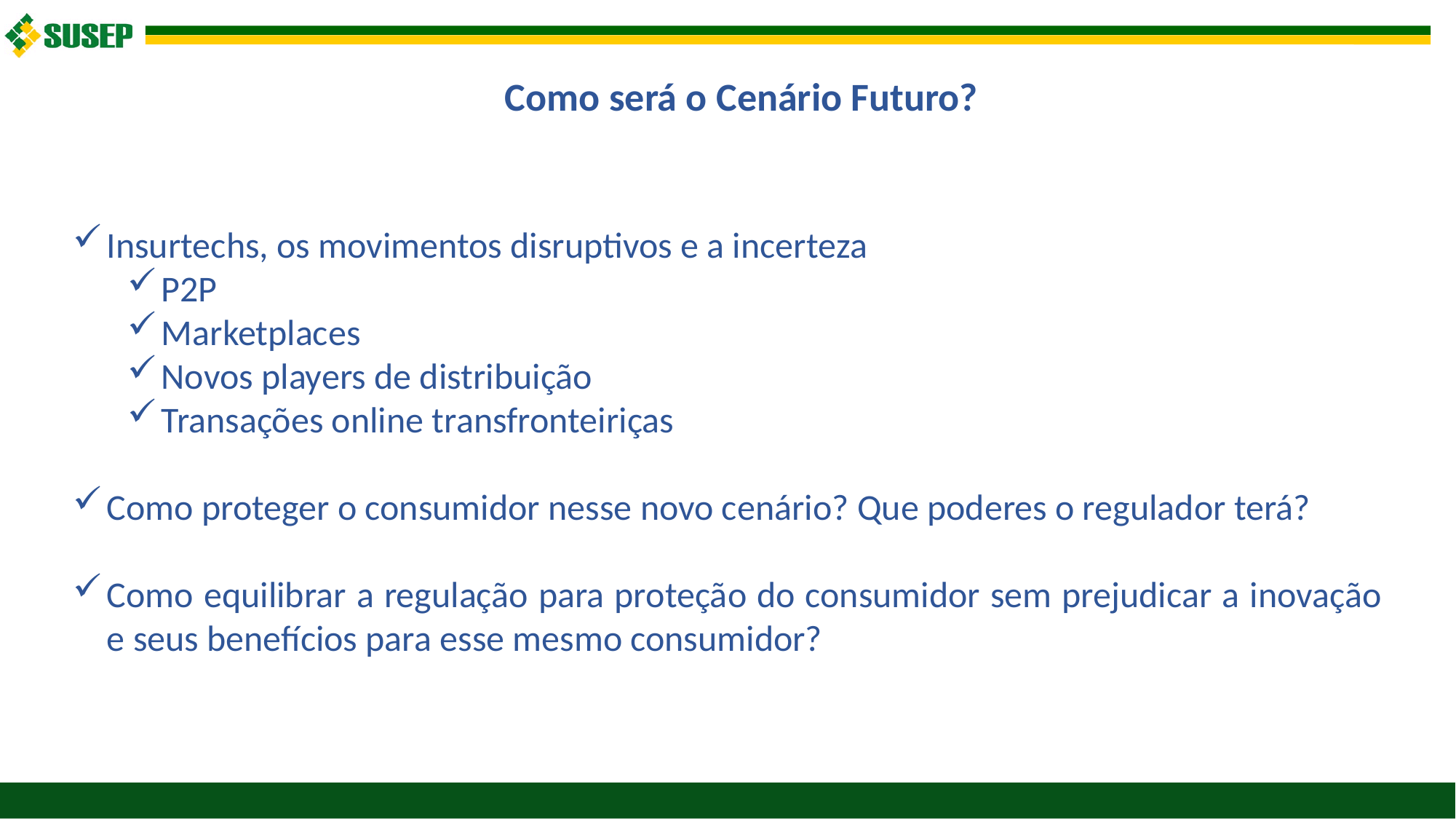

Como será o Cenário Futuro?

Insurtechs, os movimentos disruptivos e a incerteza
P2P
Marketplaces
Novos players de distribuição
Transações online transfronteiriças

Como proteger o consumidor nesse novo cenário? Que poderes o regulador terá?

Como equilibrar a regulação para proteção do consumidor sem prejudicar a inovação e seus benefícios para esse mesmo consumidor?